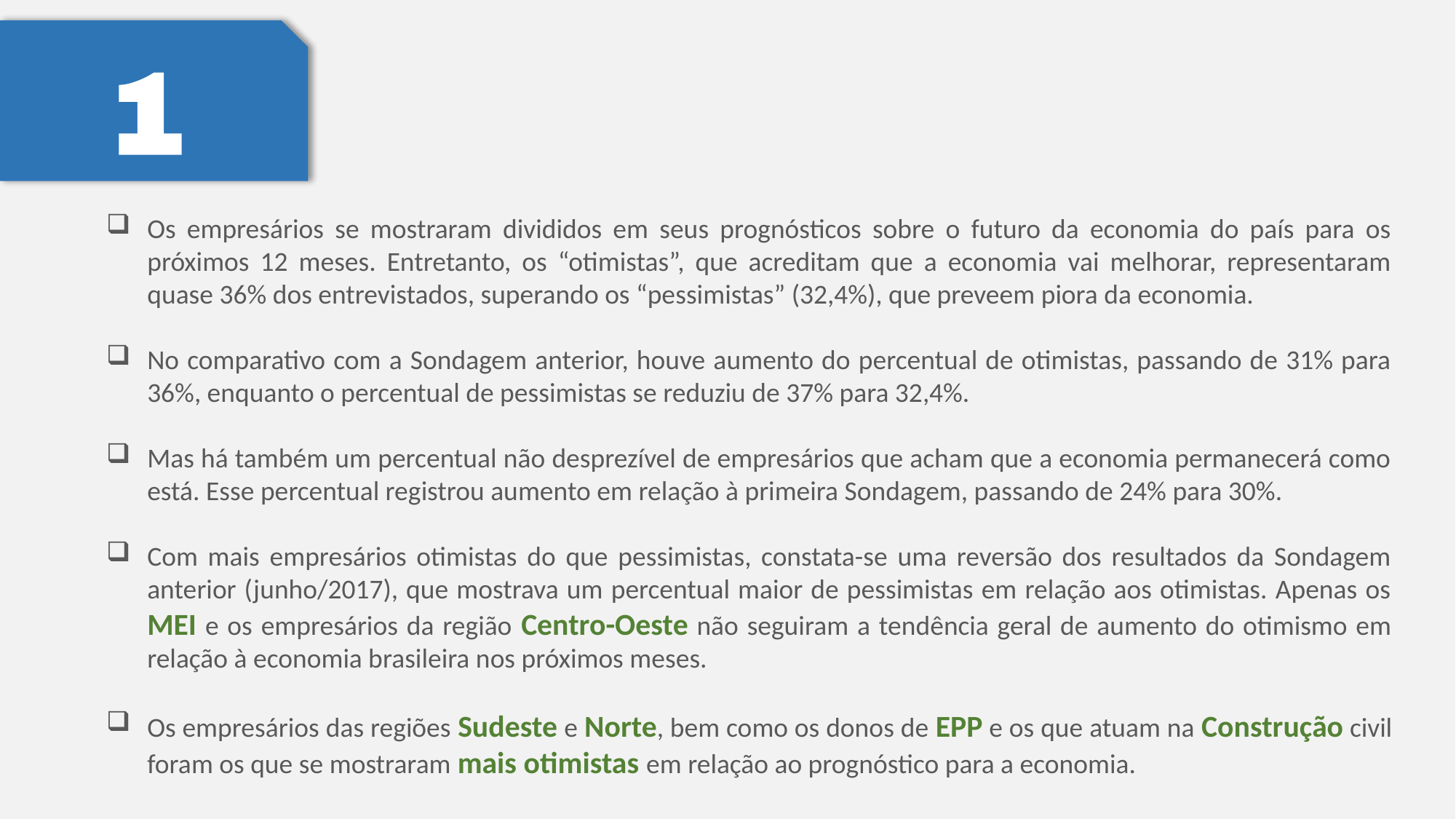

1
Os empresários se mostraram divididos em seus prognósticos sobre o futuro da economia do país para os próximos 12 meses. Entretanto, os “otimistas”, que acreditam que a economia vai melhorar, representaram quase 36% dos entrevistados, superando os “pessimistas” (32,4%), que preveem piora da economia.

No comparativo com a Sondagem anterior, houve aumento do percentual de otimistas, passando de 31% para 36%, enquanto o percentual de pessimistas se reduziu de 37% para 32,4%.

Mas há também um percentual não desprezível de empresários que acham que a economia permanecerá como está. Esse percentual registrou aumento em relação à primeira Sondagem, passando de 24% para 30%.

Com mais empresários otimistas do que pessimistas, constata-se uma reversão dos resultados da Sondagem anterior (junho/2017), que mostrava um percentual maior de pessimistas em relação aos otimistas. Apenas os MEI e os empresários da região Centro-Oeste não seguiram a tendência geral de aumento do otimismo em relação à economia brasileira nos próximos meses.

Os empresários das regiões Sudeste e Norte, bem como os donos de EPP e os que atuam na Construção civil foram os que se mostraram mais otimistas em relação ao prognóstico para a economia.